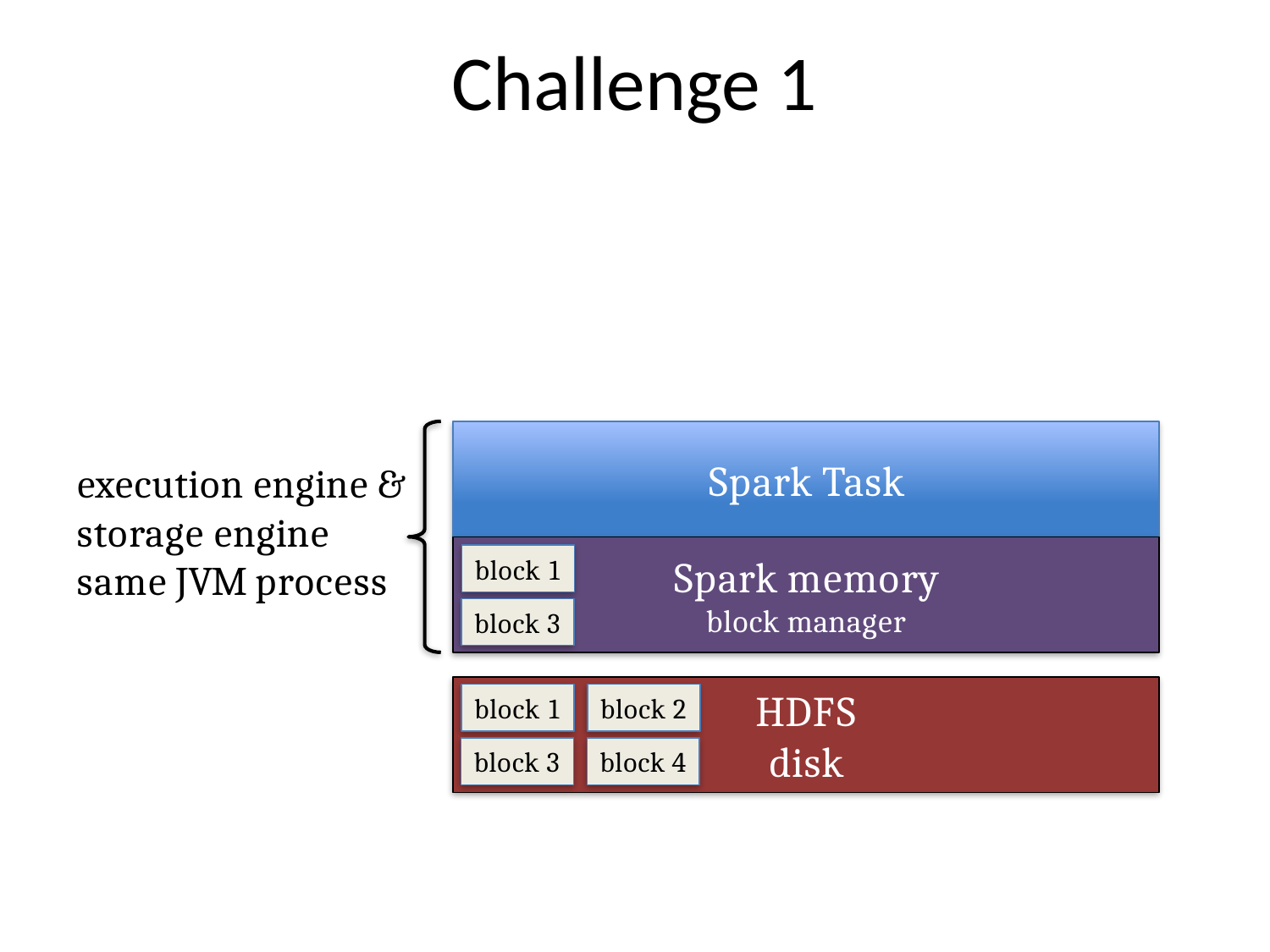

# Challenge 1

Spark Task
execution engine &
storage engine
same JVM process
Spark memory
block manager
block 1
block 3
HDFS
disk
block 1
block 2
block 3
block 4